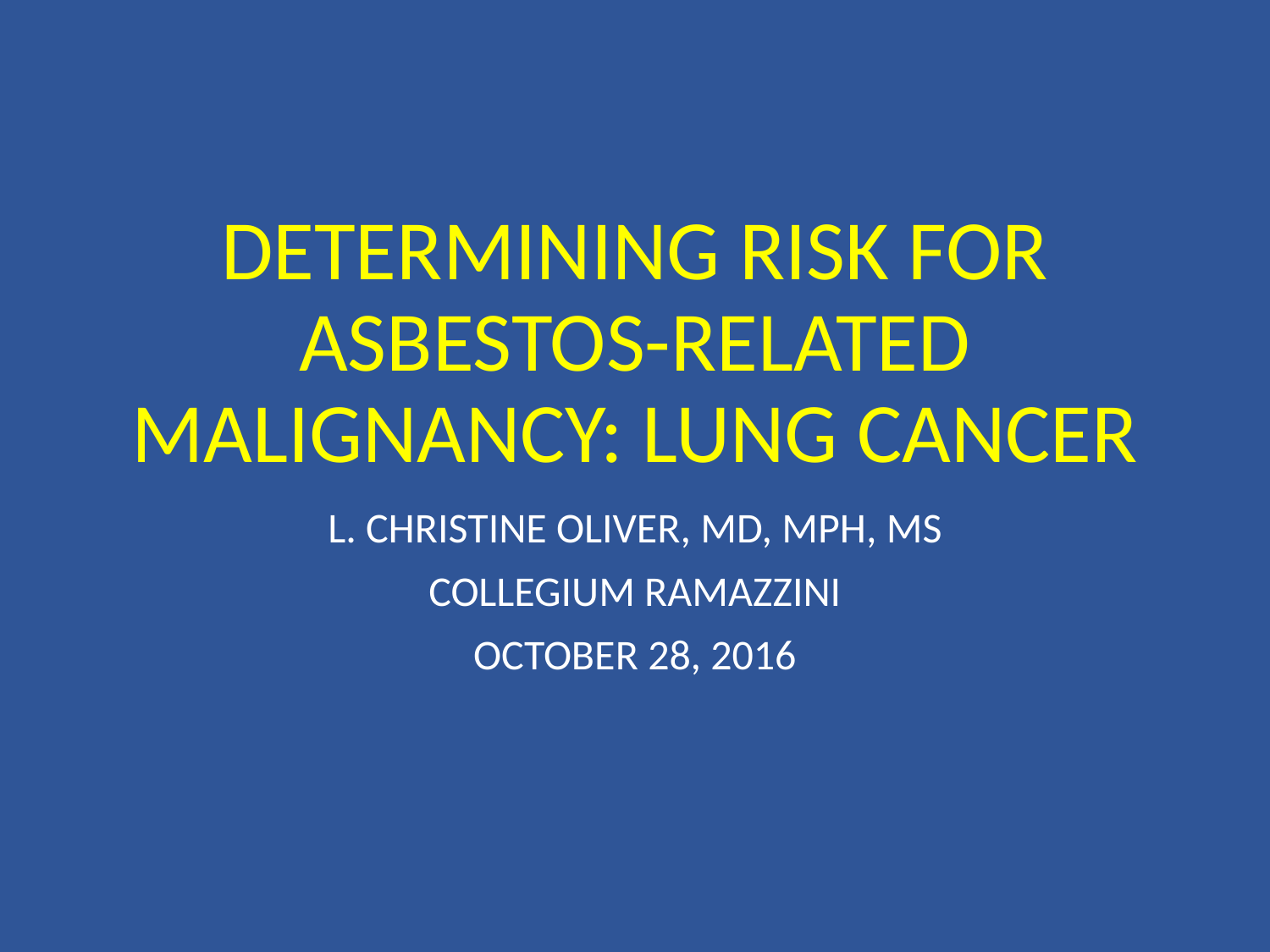

# DETERMINING RISK FOR ASBESTOS-RELATED MALIGNANCY: LUNG CANCER
L. CHRISTINE OLIVER, MD, MPH, MS
COLLEGIUM RAMAZZINI
OCTOBER 28, 2016